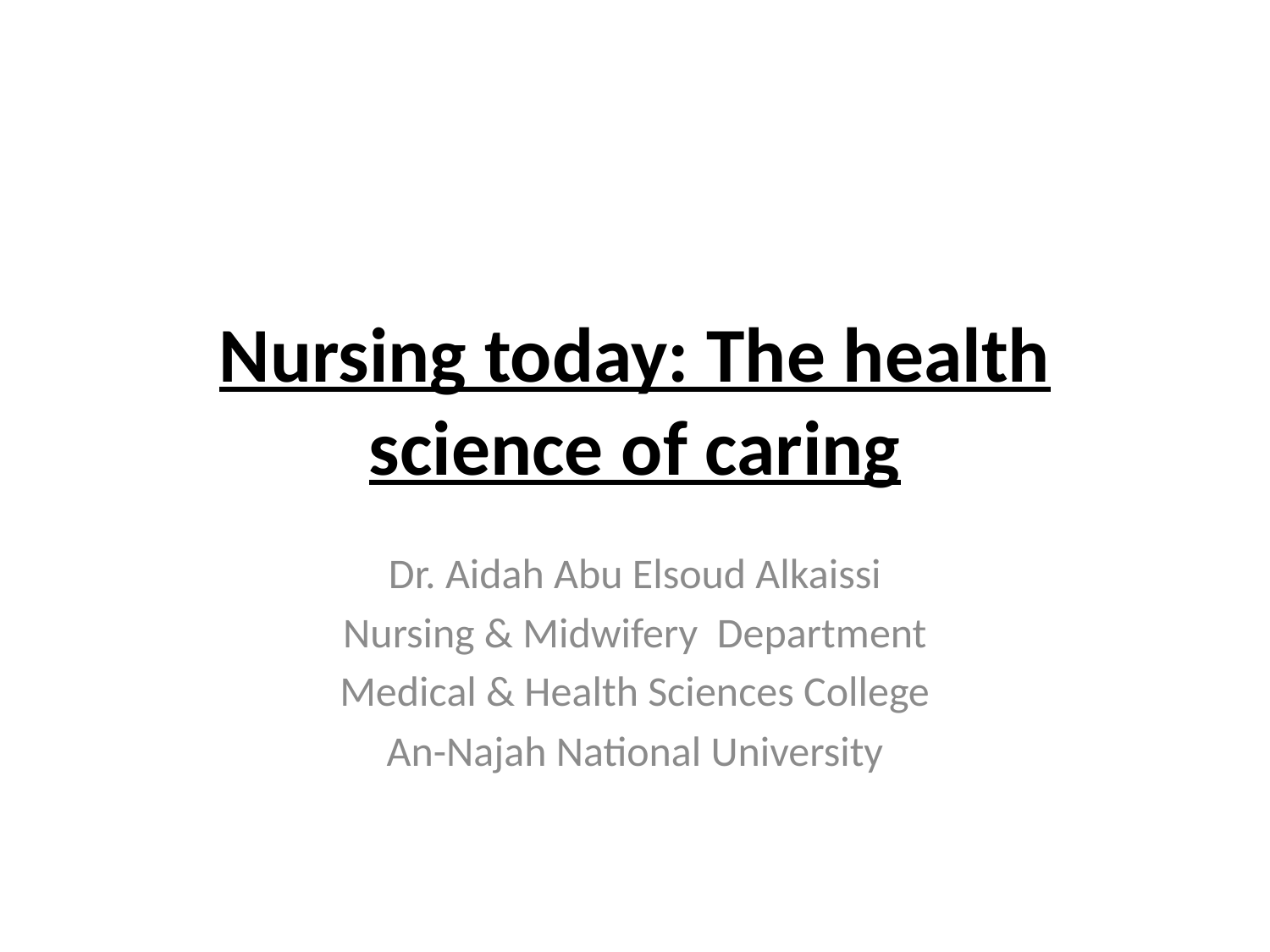

# Nursing today: The health science of caring
Dr. Aidah Abu Elsoud Alkaissi
Nursing & Midwifery  Department
Medical & Health Sciences College
An-Najah National University